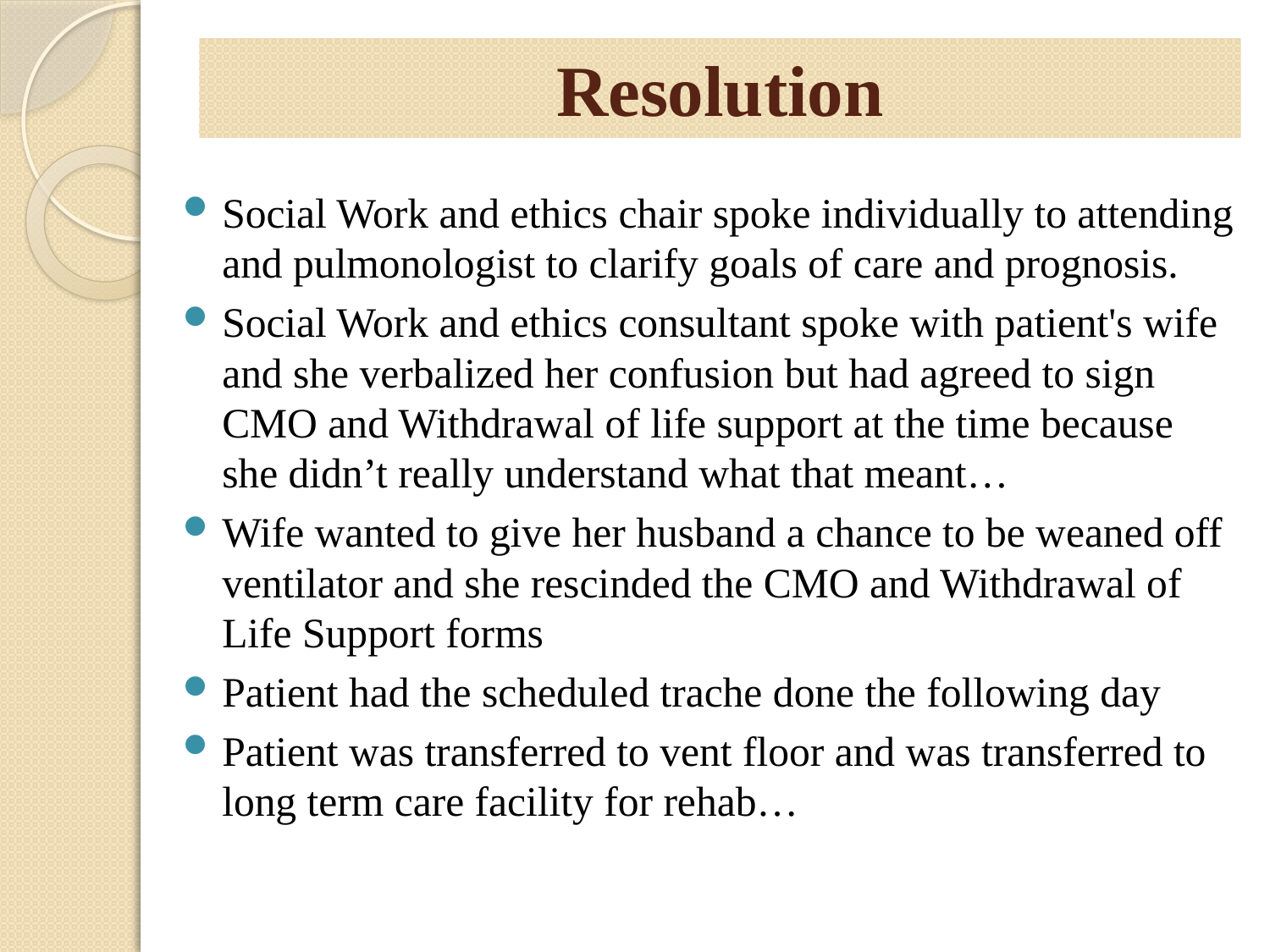

# Resolution
Social Work and ethics chair spoke individually to attending and pulmonologist to clarify goals of care and prognosis.
Social Work and ethics consultant spoke with patient's wife and she verbalized her confusion but had agreed to sign CMO and Withdrawal of life support at the time because she didn’t really understand what that meant…
Wife wanted to give her husband a chance to be weaned off ventilator and she rescinded the CMO and Withdrawal of Life Support forms
Patient had the scheduled trache done the following day
Patient was transferred to vent floor and was transferred to long term care facility for rehab…